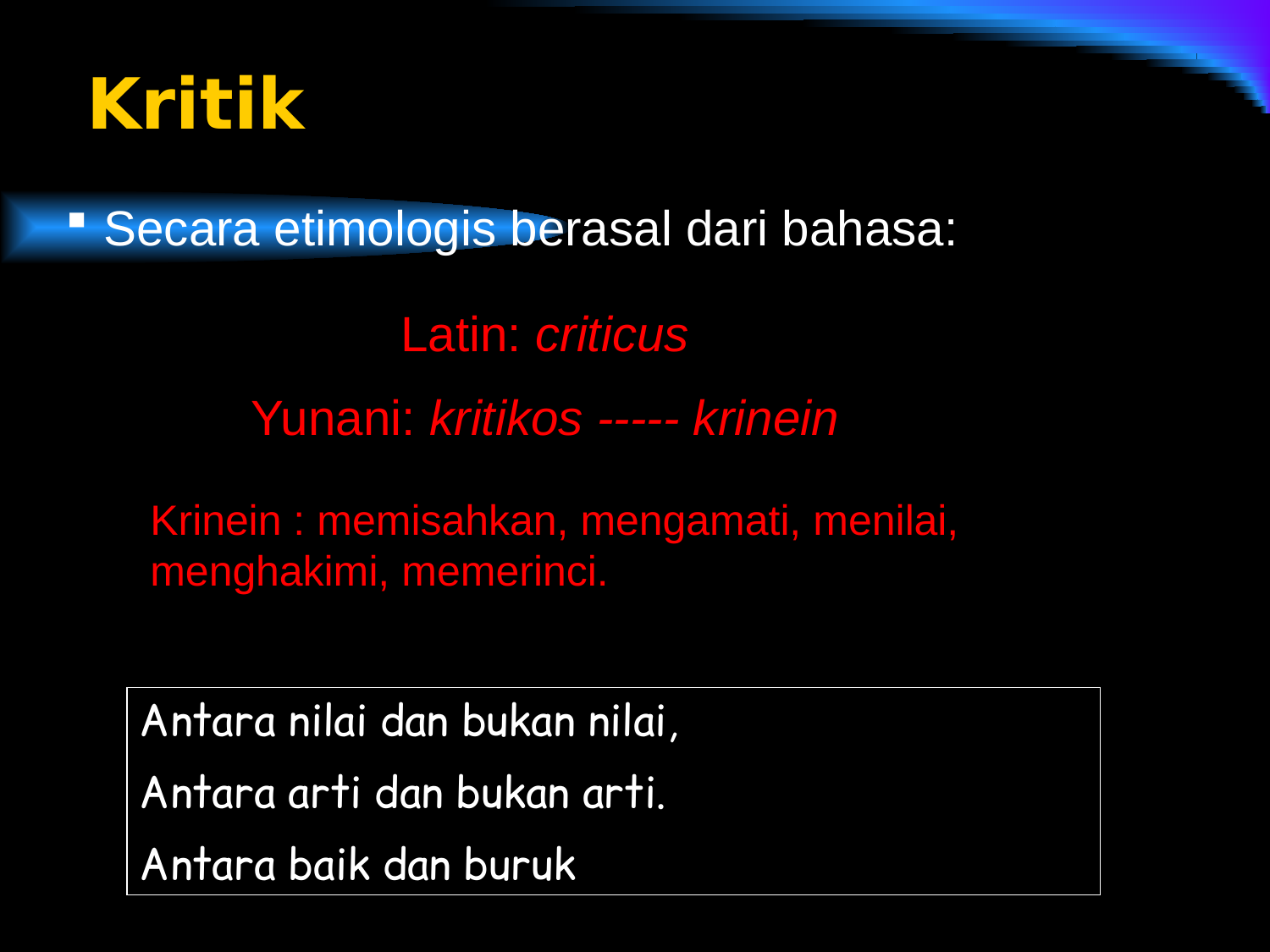

# Kritik
 Secara etimologis berasal dari bahasa:

Latin: criticus
Yunani: kritikos ----- krinein
Krinein : memisahkan, mengamati, menilai, menghakimi, memerinci.
Antara nilai dan bukan nilai,
Antara arti dan bukan arti.
Antara baik dan buruk